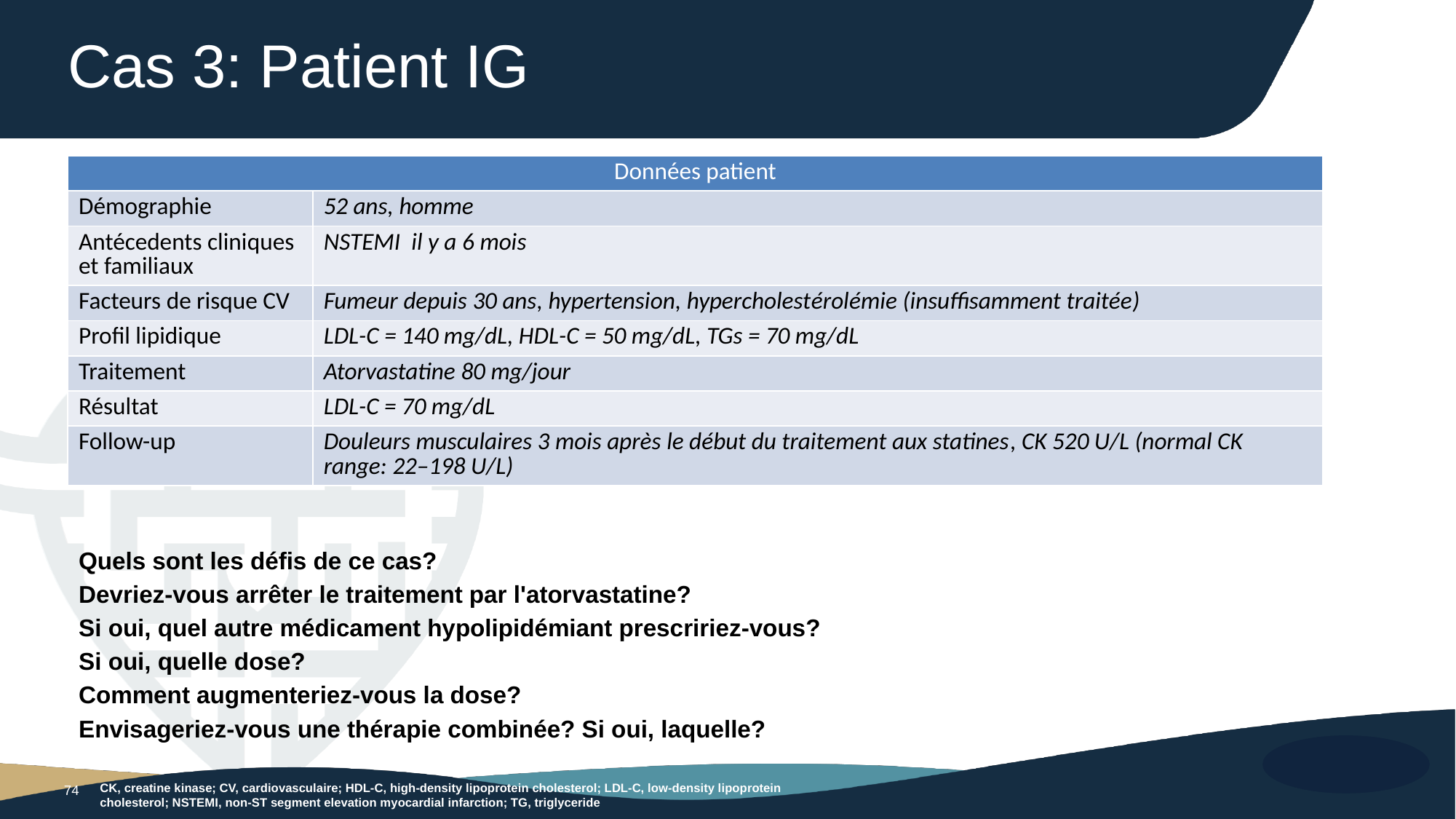

# Cas 3: Patient IG
| Données patient |  |
| --- | --- |
| Démographie | 52 ans, homme |
| Antécedents cliniques et familiaux | NSTEMI il y a 6 mois |
| Facteurs de risque CV | Fumeur depuis 30 ans, hypertension, hypercholestérolémie (insuffisamment traitée) |
| Profil lipidique | LDL-C = 140 mg/dL, HDL-C = 50 mg/dL, TGs = 70 mg/dL |
| Traitement | Atorvastatine 80 mg/jour |
| Résultat | LDL-C = 70 mg/dL |
| Follow-up | Douleurs musculaires 3 mois après le début du traitement aux statines, CK 520 U/L (normal CK range: 22–198 U/L) |
Quels sont les défis de ce cas?
Devriez-vous arrêter le traitement par l'atorvastatine?
Si oui, quel autre médicament hypolipidémiant prescririez-vous?
Si oui, quelle dose?
Comment augmenteriez-vous la dose?
Envisageriez-vous une thérapie combinée? Si oui, laquelle?

CK, creatine kinase; CV, cardiovasculaire; HDL-C, high-density lipoprotein cholesterol; LDL-C, low-density lipoprotein cholesterol; NSTEMI, non-ST segment elevation myocardial infarction; TG, triglyceride
74